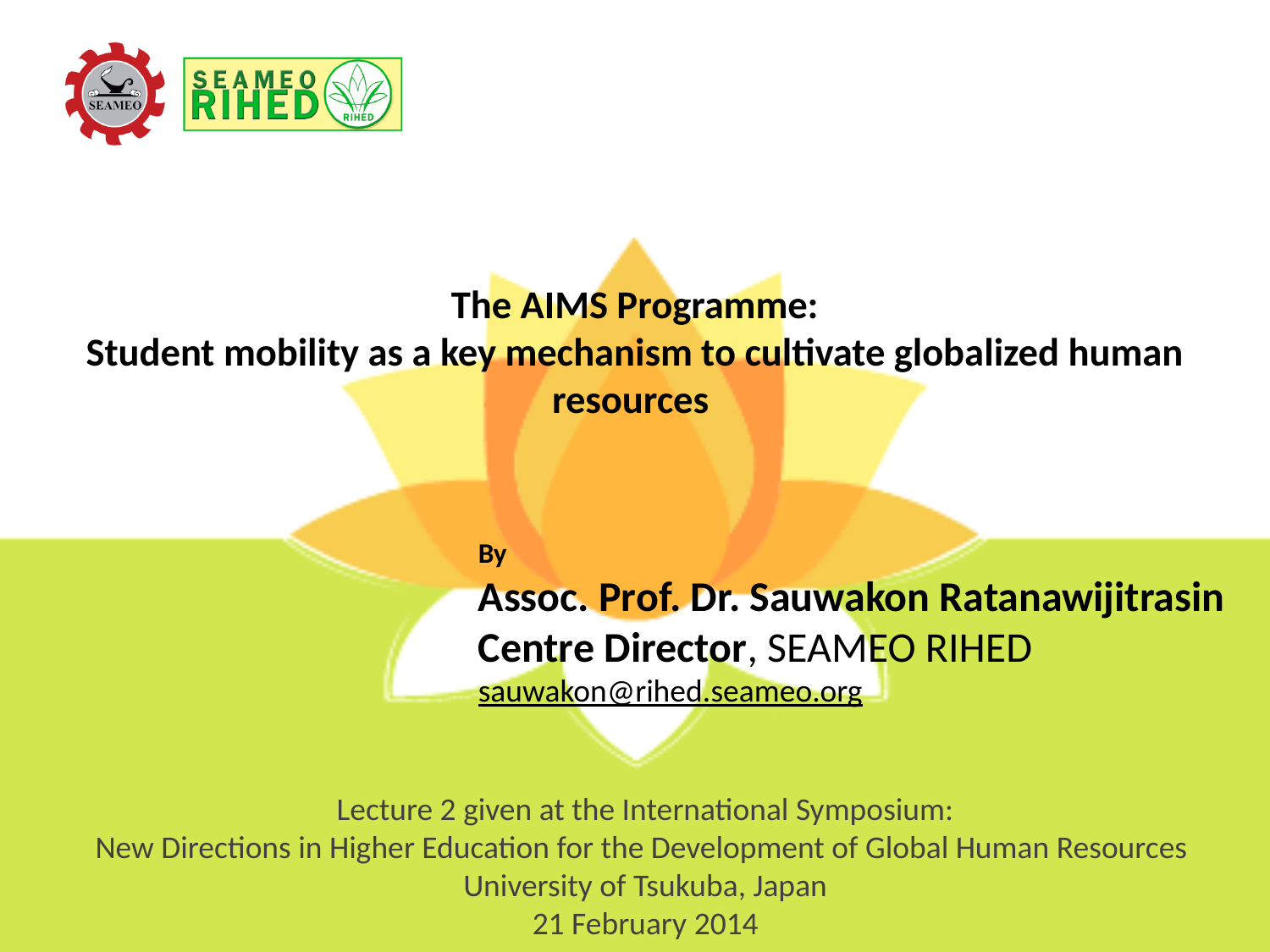

# The AIMS Programme: Student mobility as a key mechanism to cultivate globalized human resources
By
Assoc. Prof. Dr. Sauwakon Ratanawijitrasin
Centre Director, SEAMEO RIHED
sauwakon@rihed.seameo.org

Lecture 2 given at the International Symposium:
New Directions in Higher Education for the Development of Global Human Resources
University of Tsukuba, Japan
21 February 2014